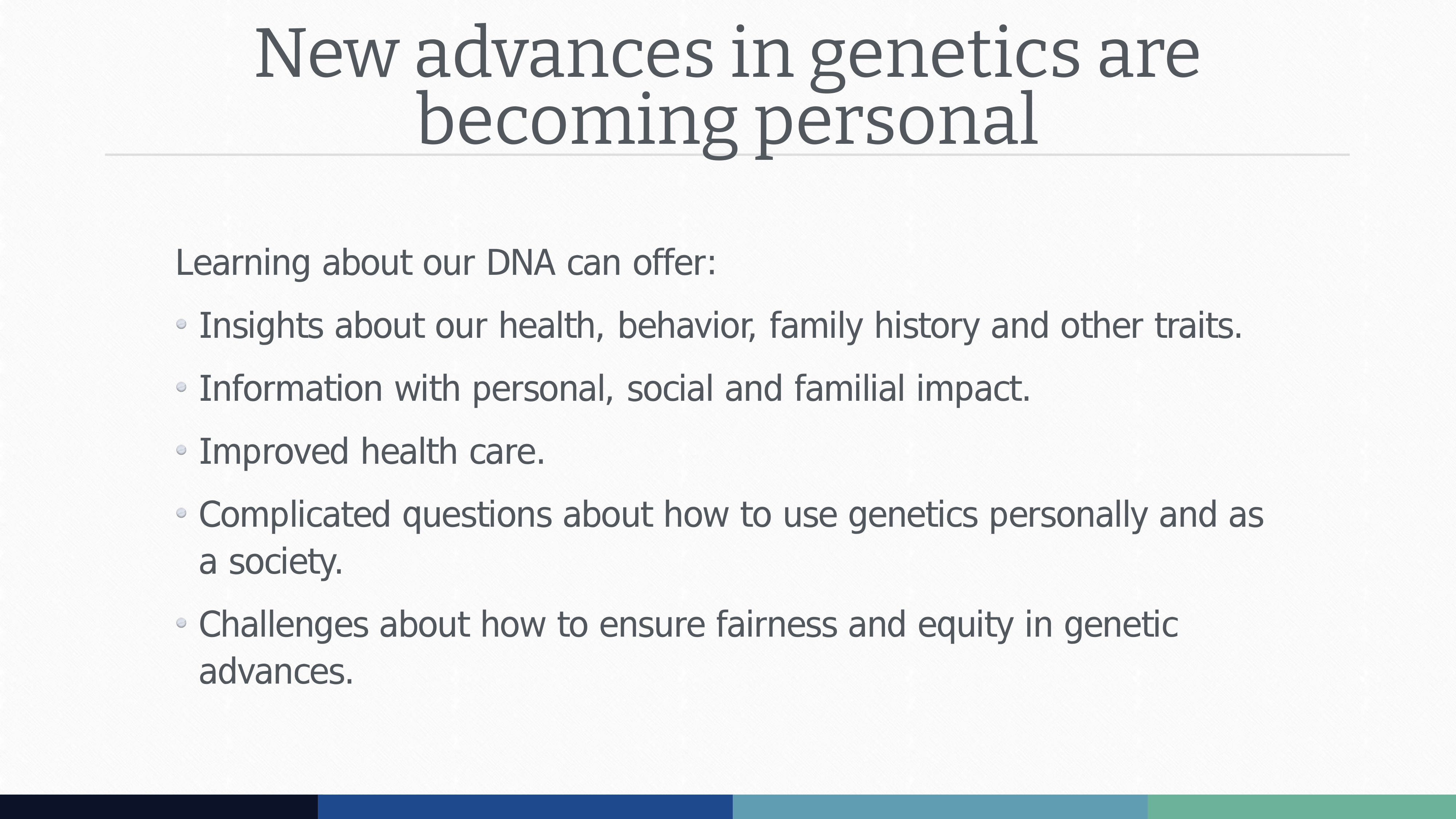

# New advances in genetics are becoming personal
Learning about our DNA can offer:
Insights about our health, behavior, family history and other traits.
Information with personal, social and familial impact.
Improved health care.
Complicated questions about how to use genetics personally and as a society.
Challenges about how to ensure fairness and equity in genetic advances.